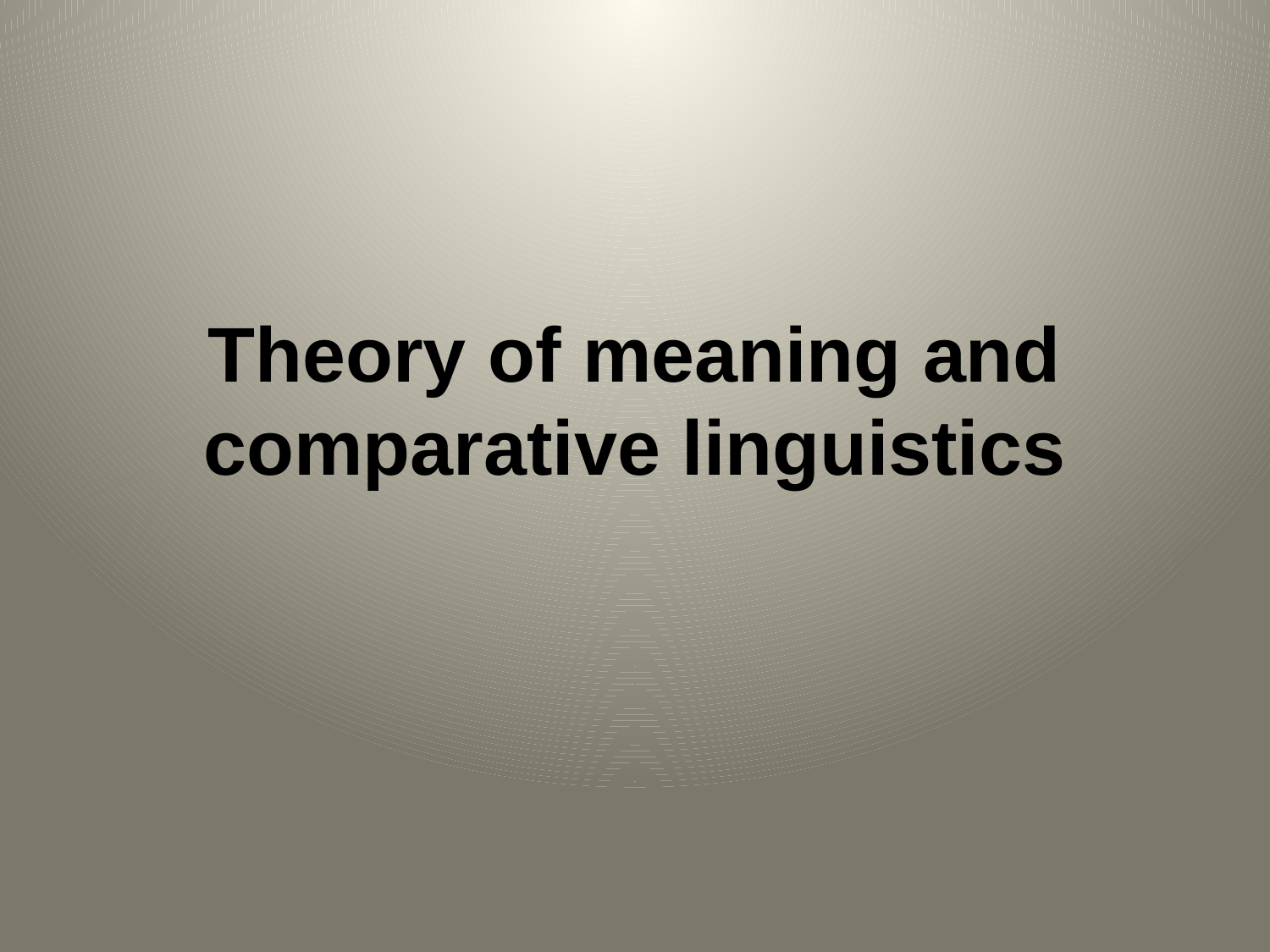

# Theory of meaning and comparative linguistics